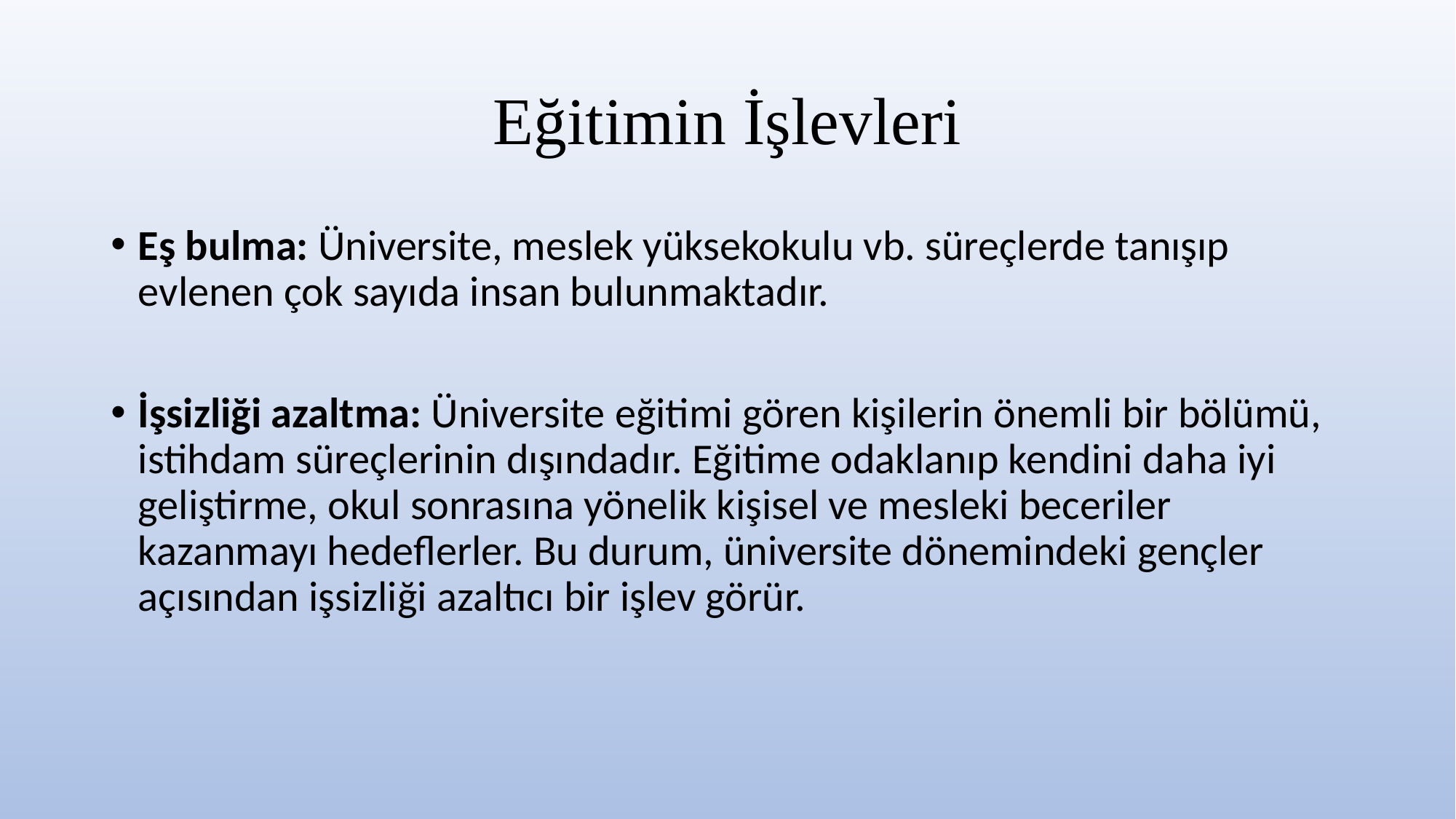

# Eğitimin İşlevleri
Eş bulma: Üniversite, meslek yüksekokulu vb. süreçlerde tanışıp evlenen çok sayıda insan bulunmaktadır.

İşsizliği azaltma: Üniversite eğitimi gören kişilerin önemli bir bölümü, istihdam süreçlerinin dışındadır. Eğitime odaklanıp kendini daha iyi geliştirme, okul sonrasına yönelik kişisel ve mesleki beceriler kazanmayı hedeflerler. Bu durum, üniversite dönemindeki gençler açısından işsizliği azaltıcı bir işlev görür.